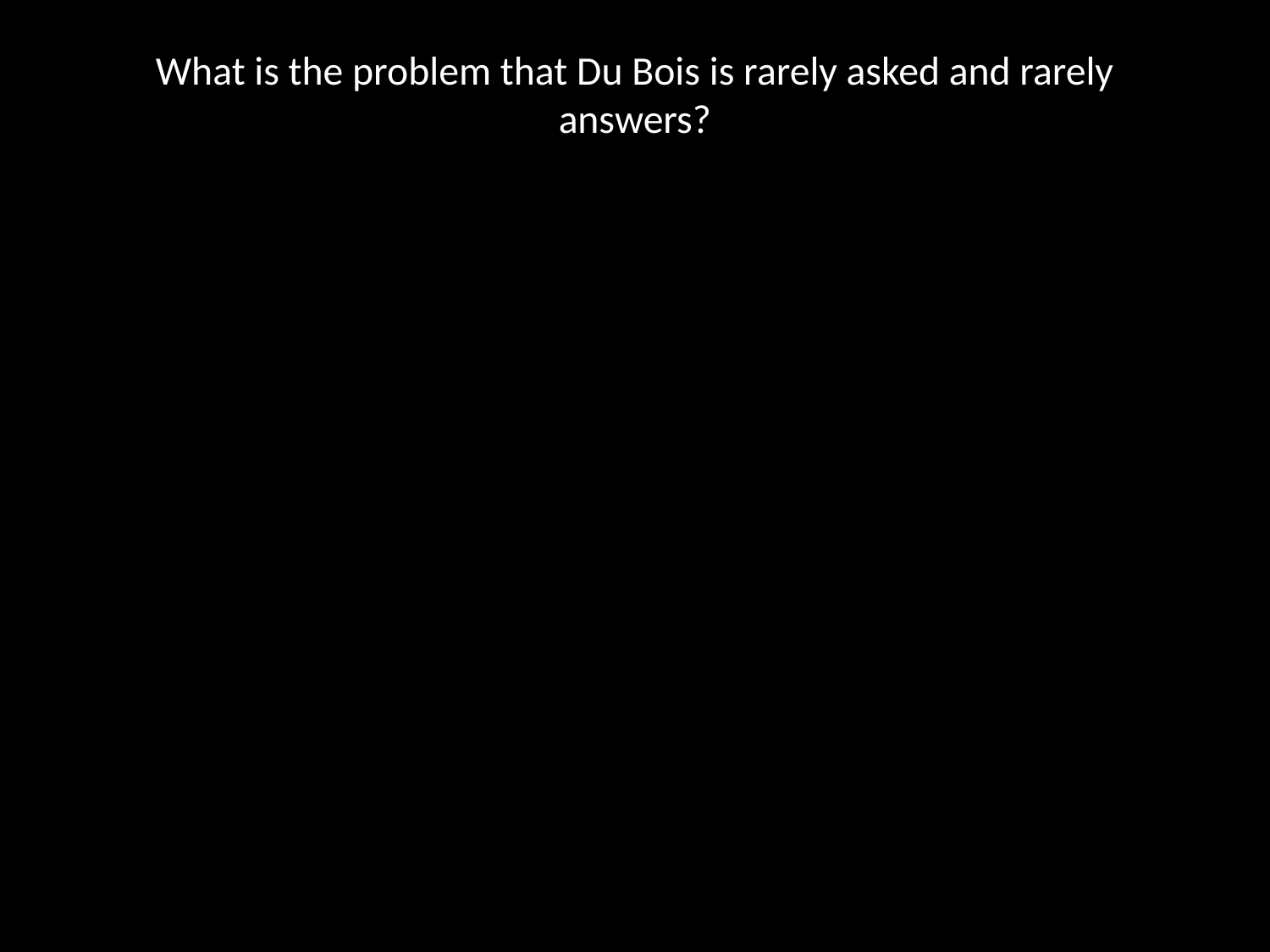

# What is the problem that Du Bois is rarely asked and rarely answers?